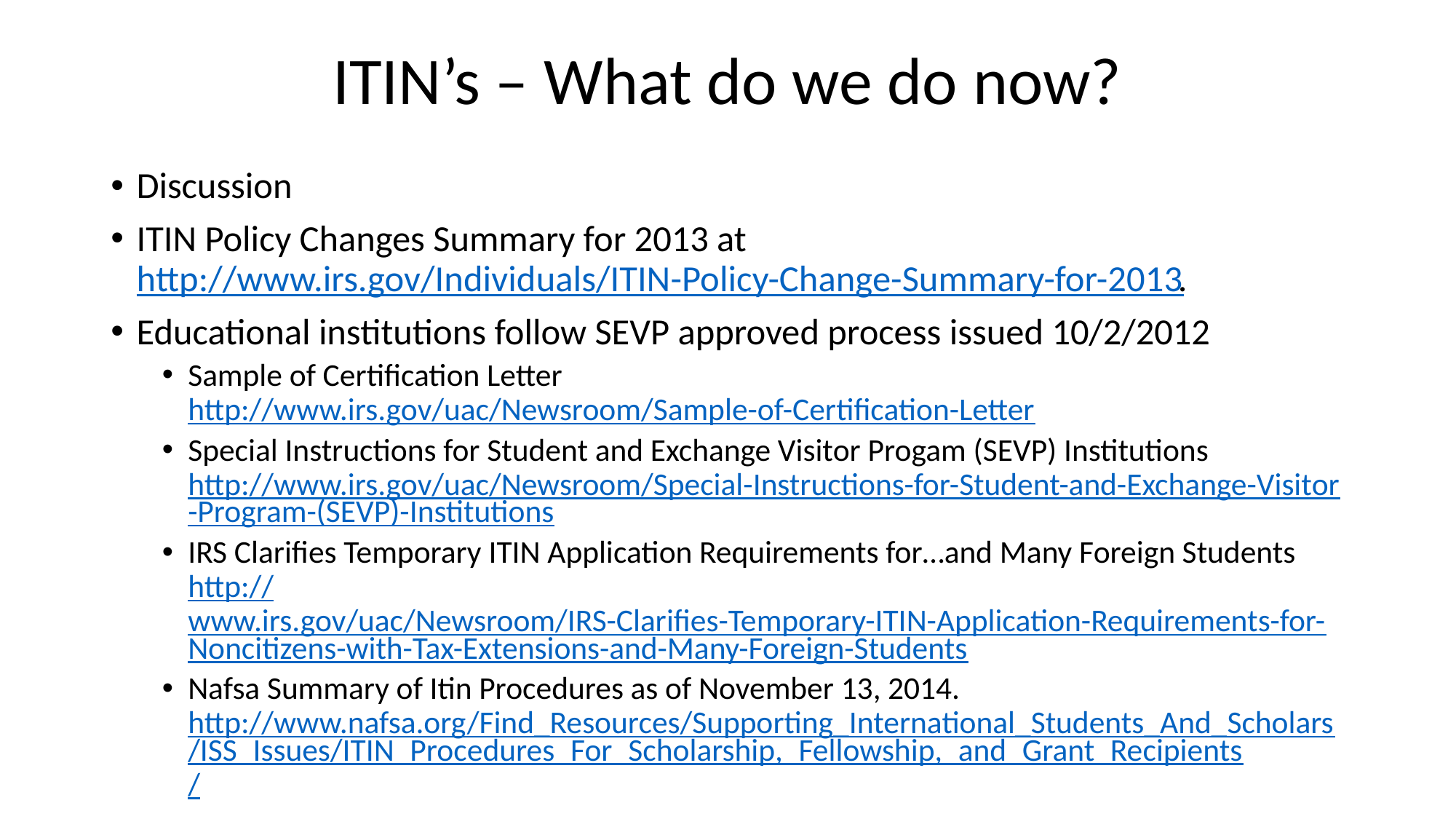

# ITIN’s – What do we do now?
Discussion
ITIN Policy Changes Summary for 2013 at http://www.irs.gov/Individuals/ITIN-Policy-Change-Summary-for-2013.
Educational institutions follow SEVP approved process issued 10/2/2012
Sample of Certification Letter http://www.irs.gov/uac/Newsroom/Sample-of-Certification-Letter
Special Instructions for Student and Exchange Visitor Progam (SEVP) Institutions http://www.irs.gov/uac/Newsroom/Special-Instructions-for-Student-and-Exchange-Visitor-Program-(SEVP)-Institutions
IRS Clarifies Temporary ITIN Application Requirements for…and Many Foreign Students http://www.irs.gov/uac/Newsroom/IRS-Clarifies-Temporary-ITIN-Application-Requirements-for-Noncitizens-with-Tax-Extensions-and-Many-Foreign-Students
Nafsa Summary of Itin Procedures as of November 13, 2014. http://www.nafsa.org/Find_Resources/Supporting_International_Students_And_Scholars/ISS_Issues/ITIN_Procedures_For_Scholarship,_Fellowship,_and_Grant_Recipients/